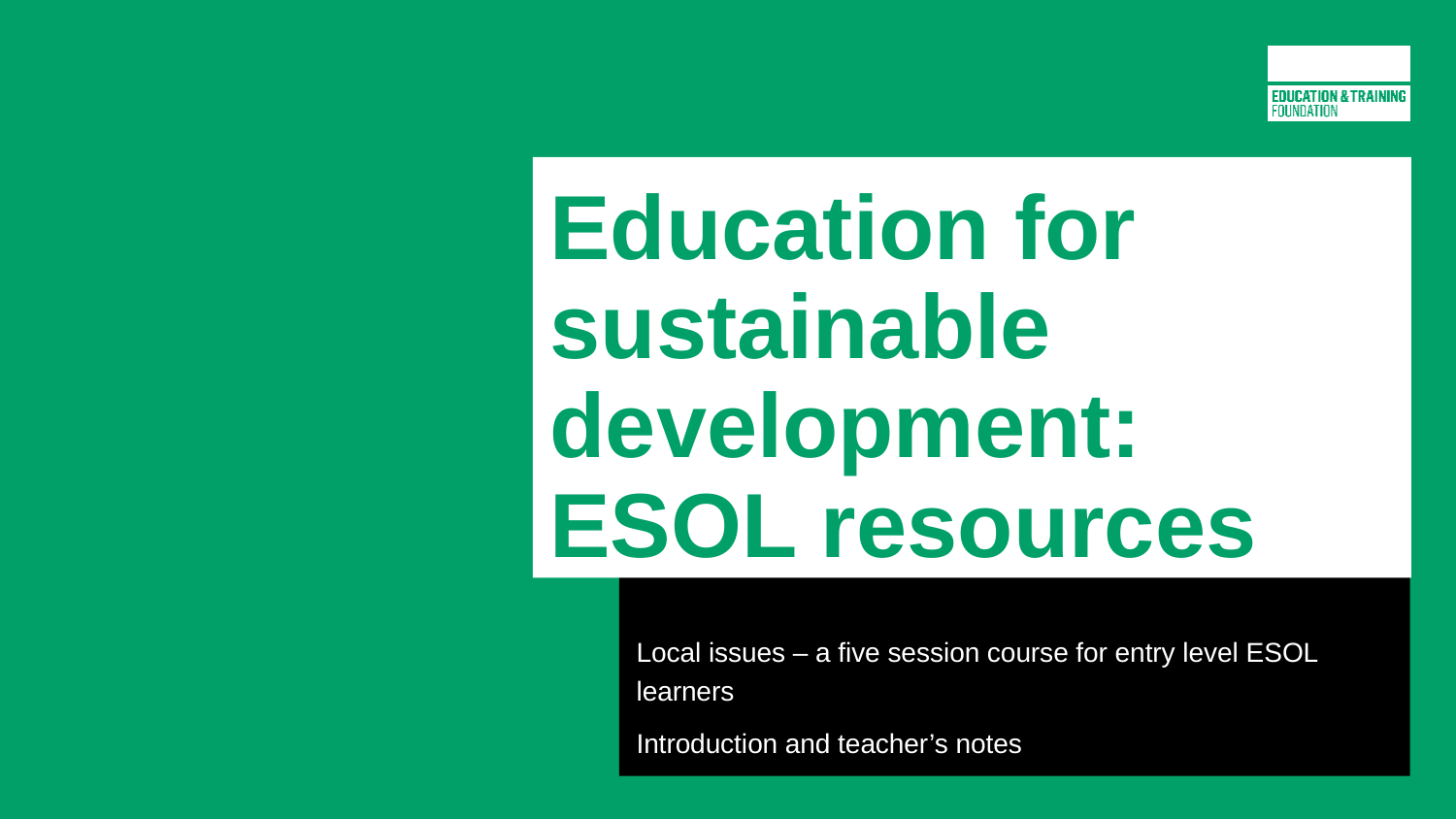

# Education for sustainable development: ESOL resources
Local issues – a five session course for entry level ESOL learners
Introduction and teacher’s notes